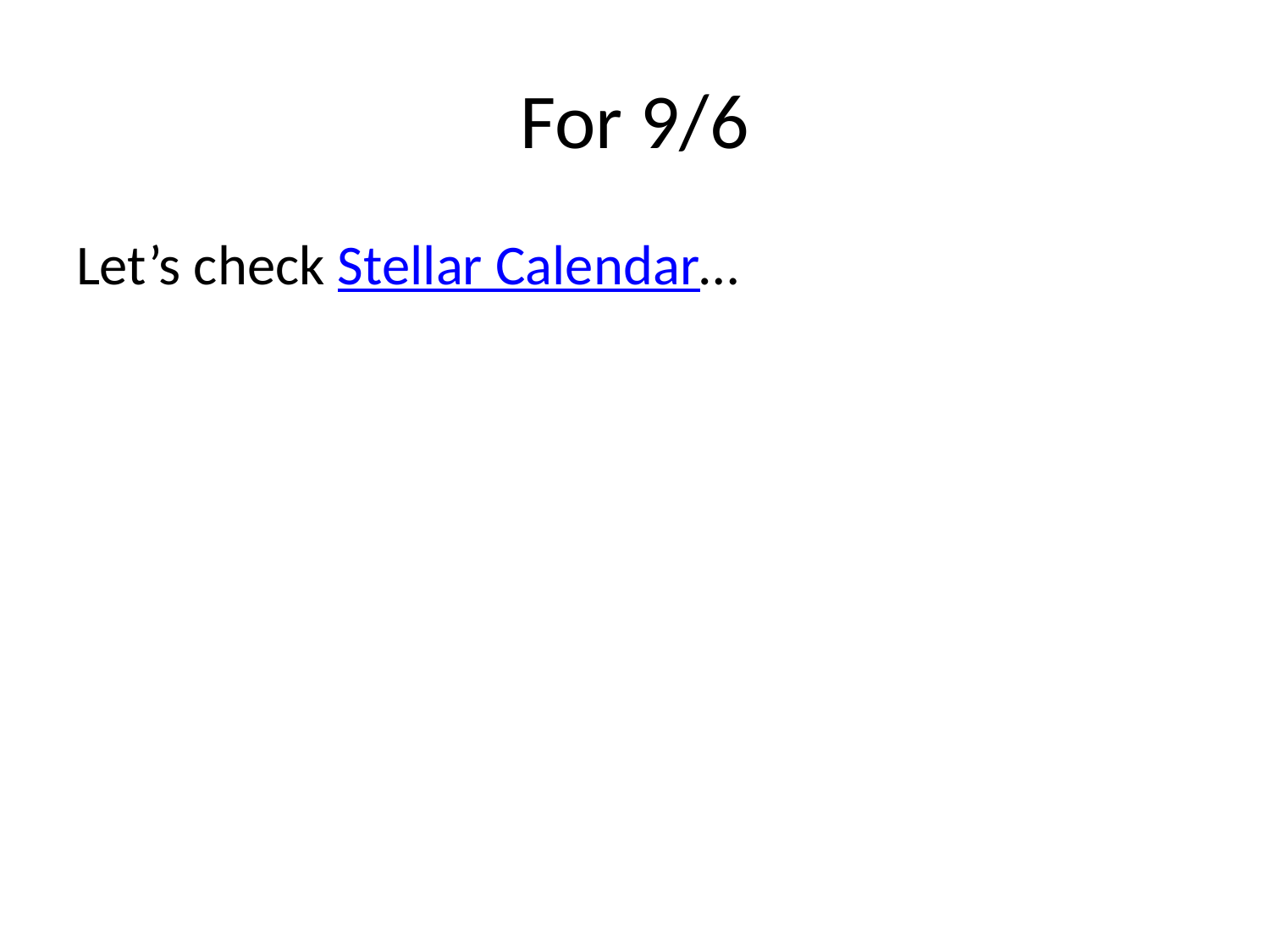

# For 9/6
Let’s check Stellar Calendar…